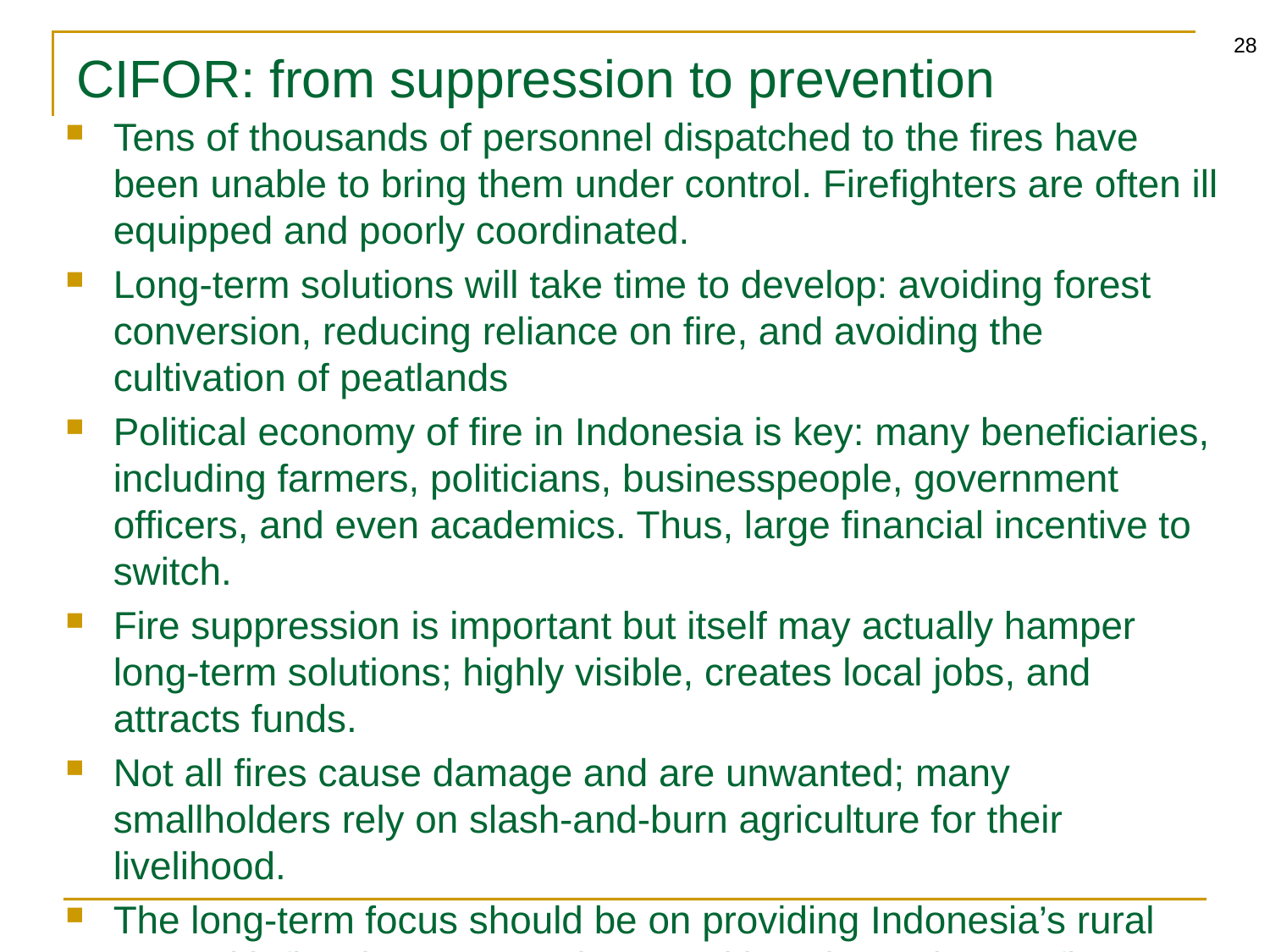

28
# CIFOR: from suppression to prevention
Tens of thousands of personnel dispatched to the fires have been unable to bring them under control. Firefighters are often ill equipped and poorly coordinated.
Long-term solutions will take time to develop: avoiding forest conversion, reducing reliance on fire, and avoiding the cultivation of peatlands
Political economy of fire in Indonesia is key: many beneficiaries, including farmers, politicians, businesspeople, government officers, and even academics. Thus, large financial incentive to switch.
Fire suppression is important but itself may actually hamper long-term solutions; highly visible, creates local jobs, and attracts funds.
Not all fires cause damage and are unwanted; many smallholders rely on slash-and-burn agriculture for their livelihood.
The long-term focus should be on providing Indonesia’s rural poor with fiscal support and competitive alternatives to fire-based agriculture.